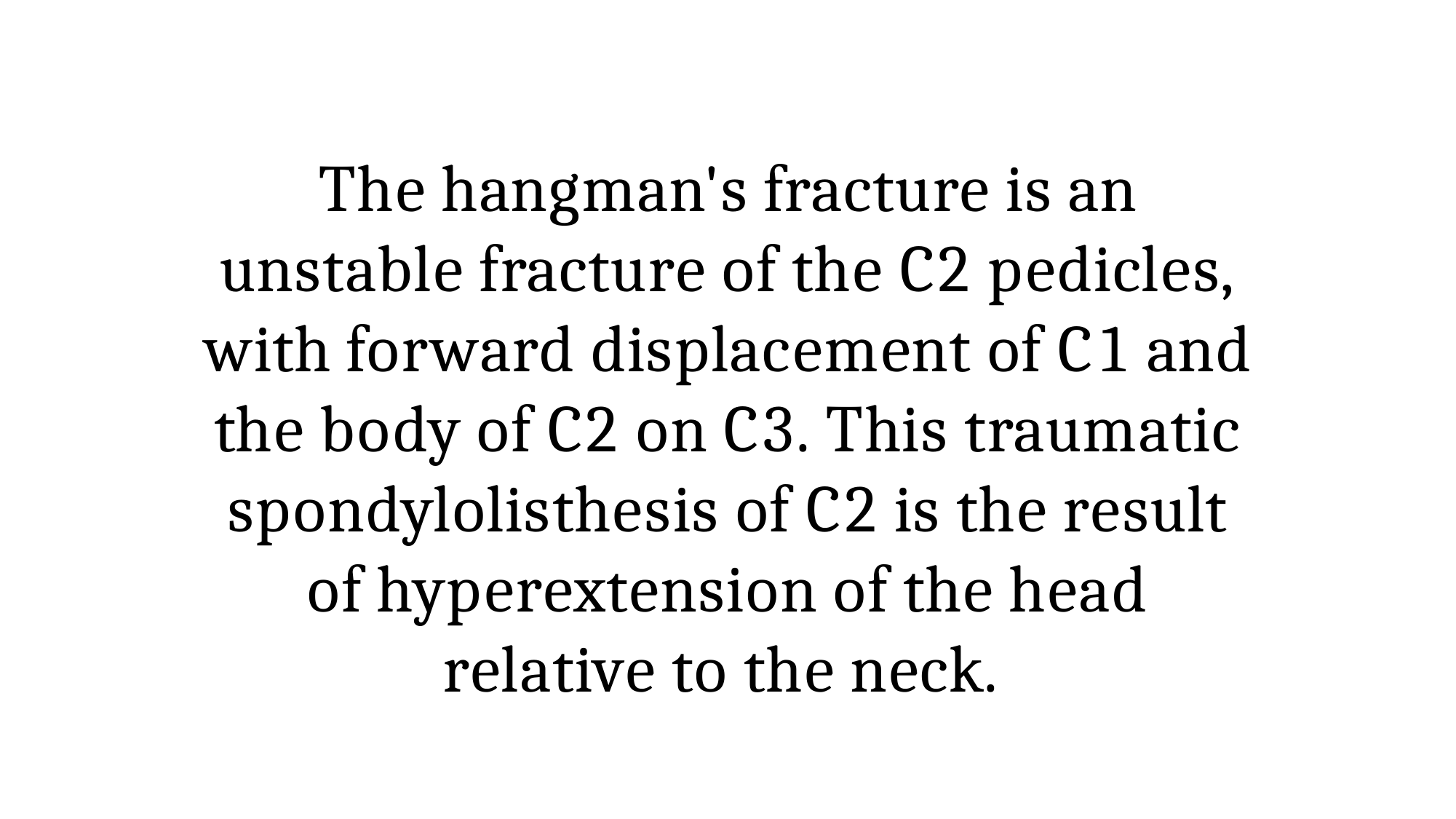

The hangman's fracture is an unstable fracture of the C2 pedicles, with forward displacement of C1 and the body of C2 on C3. This traumatic spondylolisthesis of C2 is the result of hyperextension of the head relative to the neck.